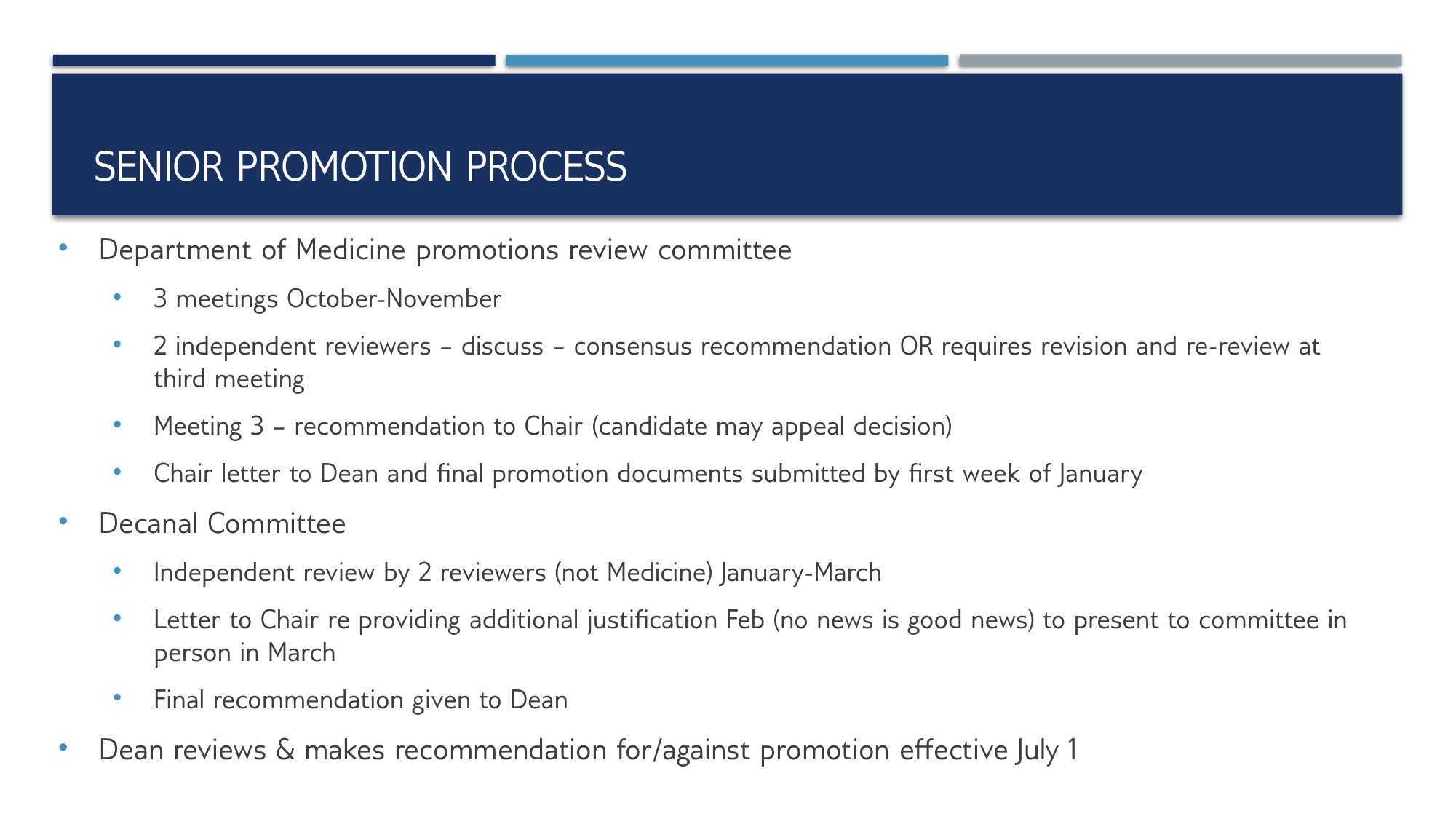

# Senior Promotion Process
Department of Medicine promotions review committee
3 meetings October-November
2 independent reviewers – discuss – consensus recommendation OR requires revision and re-review at third meeting
Meeting 3 – recommendation to Chair (candidate may appeal decision)
Chair letter to Dean and final promotion documents submitted by first week of January
Decanal Committee
Independent review by 2 reviewers (not Medicine) January-March
Letter to Chair re providing additional justification Feb (no news is good news) to present to committee in person in March
Final recommendation given to Dean
Dean reviews & makes recommendation for/against promotion effective July 1